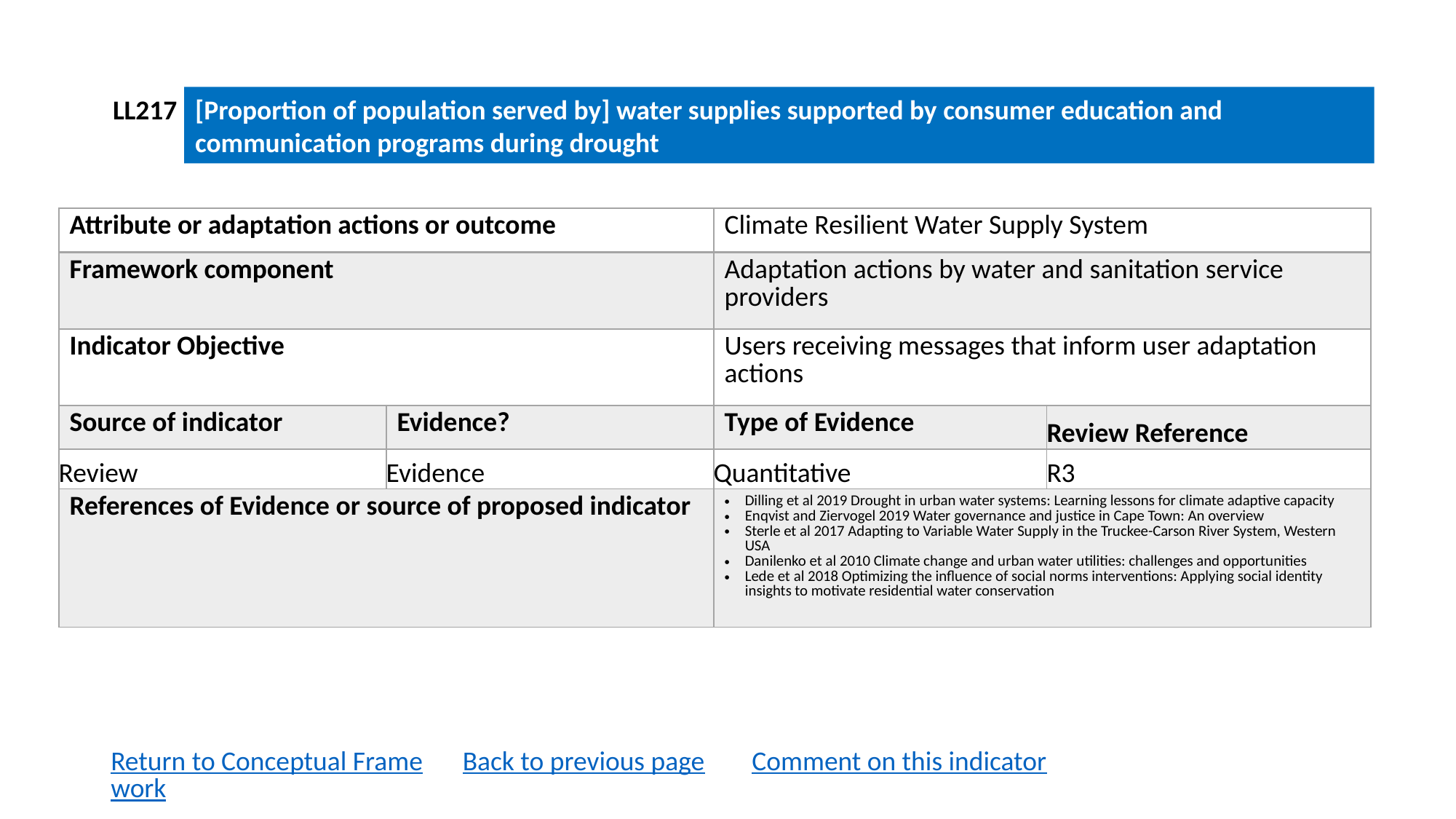

LL217
[Proportion of population served by] water supplies supported by consumer education and communication programs during drought
| Attribute or adaptation actions or outcome |  | Climate Resilient Water Supply System |  |
| --- | --- | --- | --- |
| Framework component |  | Adaptation actions by water and sanitation service providers |  |
| Indicator Objective |  | Users receiving messages that inform user adaptation actions |  |
| Source of indicator | Evidence? | Type of Evidence | Review Reference |
| Review | Evidence | Quantitative | R3 |
| References of Evidence or source of proposed indicator |  | Dilling et al 2019 Drought in urban water systems: Learning lessons for climate adaptive capacity Enqvist and Ziervogel 2019 Water governance and justice in Cape Town: An overview Sterle et al 2017 Adapting to Variable Water Supply in the Truckee-Carson River System, Western USA Danilenko et al 2010 Climate change and urban water utilities: challenges and opportunities Lede et al 2018 Optimizing the influence of social norms interventions: Applying social identity insights to motivate residential water conservation |  |
Return to Conceptual Framework
Back to previous page
Comment on this indicator